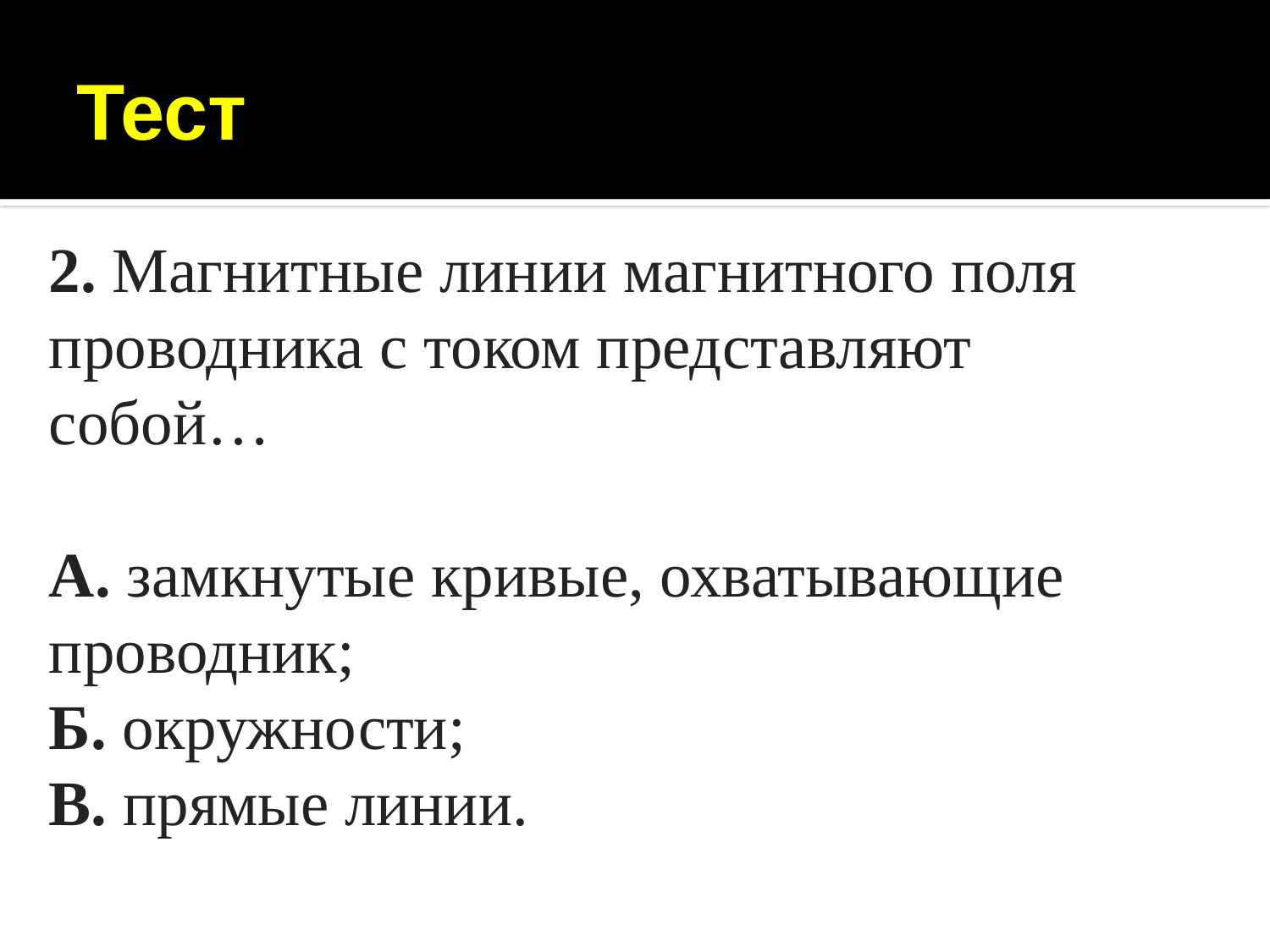

# Тест
2. Магнитные линии магнитного поля проводника с током представляют собой…

А. замкнутые кривые, охватывающие проводник;
Б. окружности;
В. прямые линии.